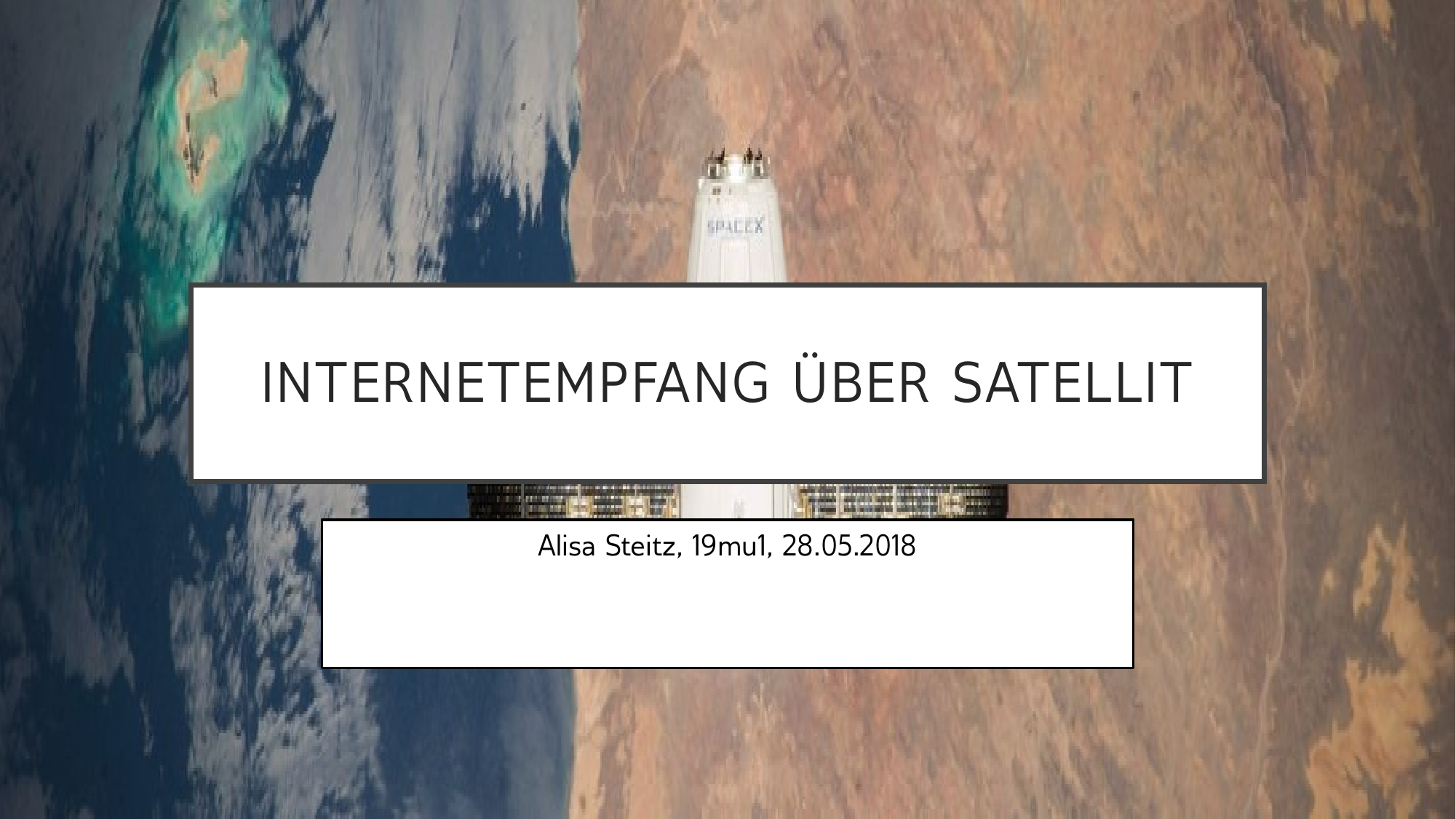

# Internetempfang über Satellit
Alisa Steitz, 19mu1, 28.05.2018